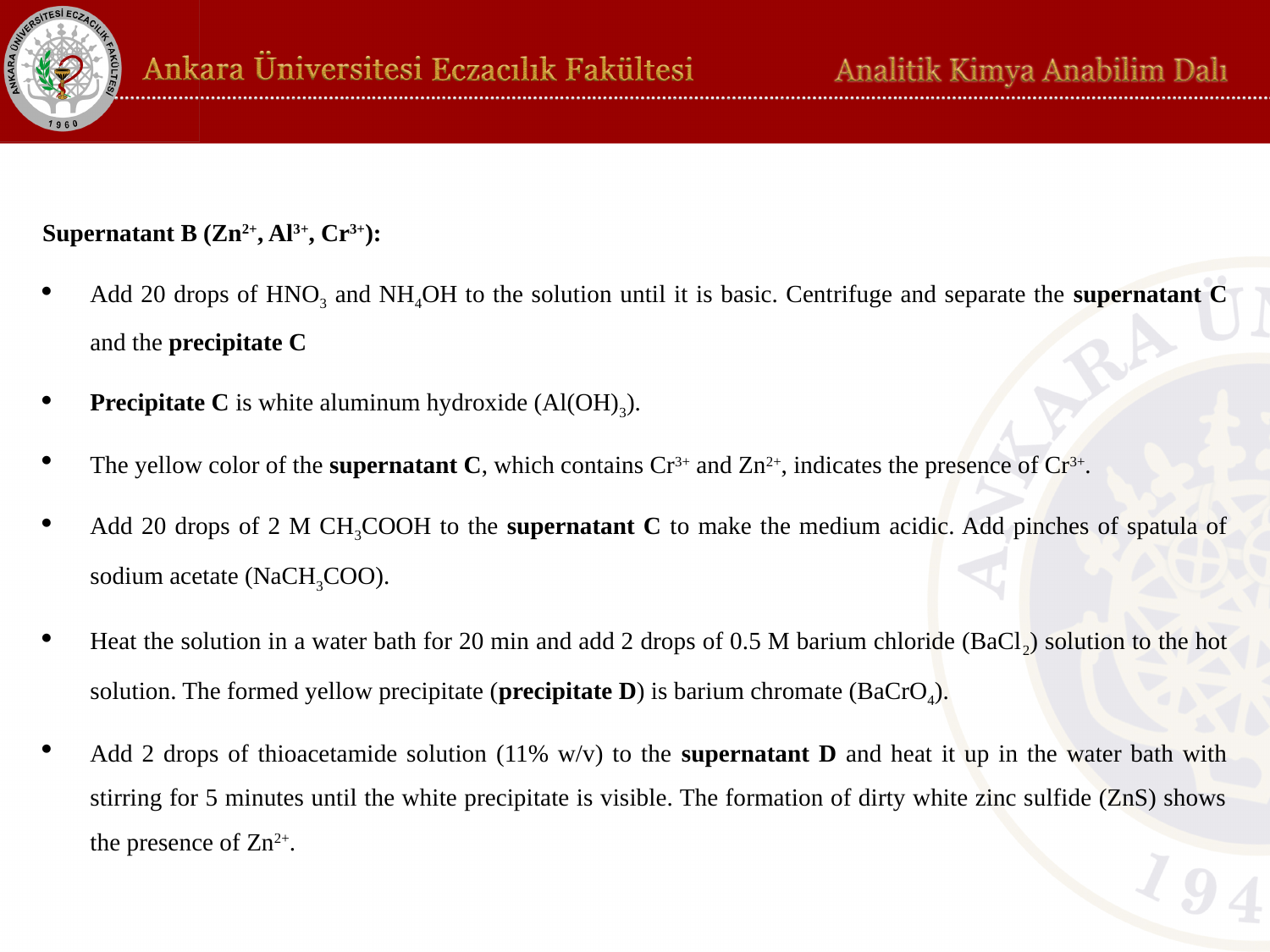

Supernatant B (Zn2+, Al3+, Cr3+):
Add 20 drops of HNO3 and NH4OH to the solution until it is basic. Centrifuge and separate the supernatant C and the precipitate C
Precipitate C is white aluminum hydroxide (Al(OH)3).
The yellow color of the supernatant C, which contains Cr3+ and Zn2+, indicates the presence of Cr3+.
Add 20 drops of 2 M CH3COOH to the supernatant C to make the medium acidic. Add pinches of spatula of sodium acetate (NaCH3COO).
Heat the solution in a water bath for 20 min and add 2 drops of 0.5 M barium chloride (BaCl2) solution to the hot solution. The formed yellow precipitate (precipitate D) is barium chromate (BaCrO4).
Add 2 drops of thioacetamide solution (11% w/v) to the supernatant D and heat it up in the water bath with stirring for 5 minutes until the white precipitate is visible. The formation of dirty white zinc sulfide (ZnS) shows the presence of Zn2+.